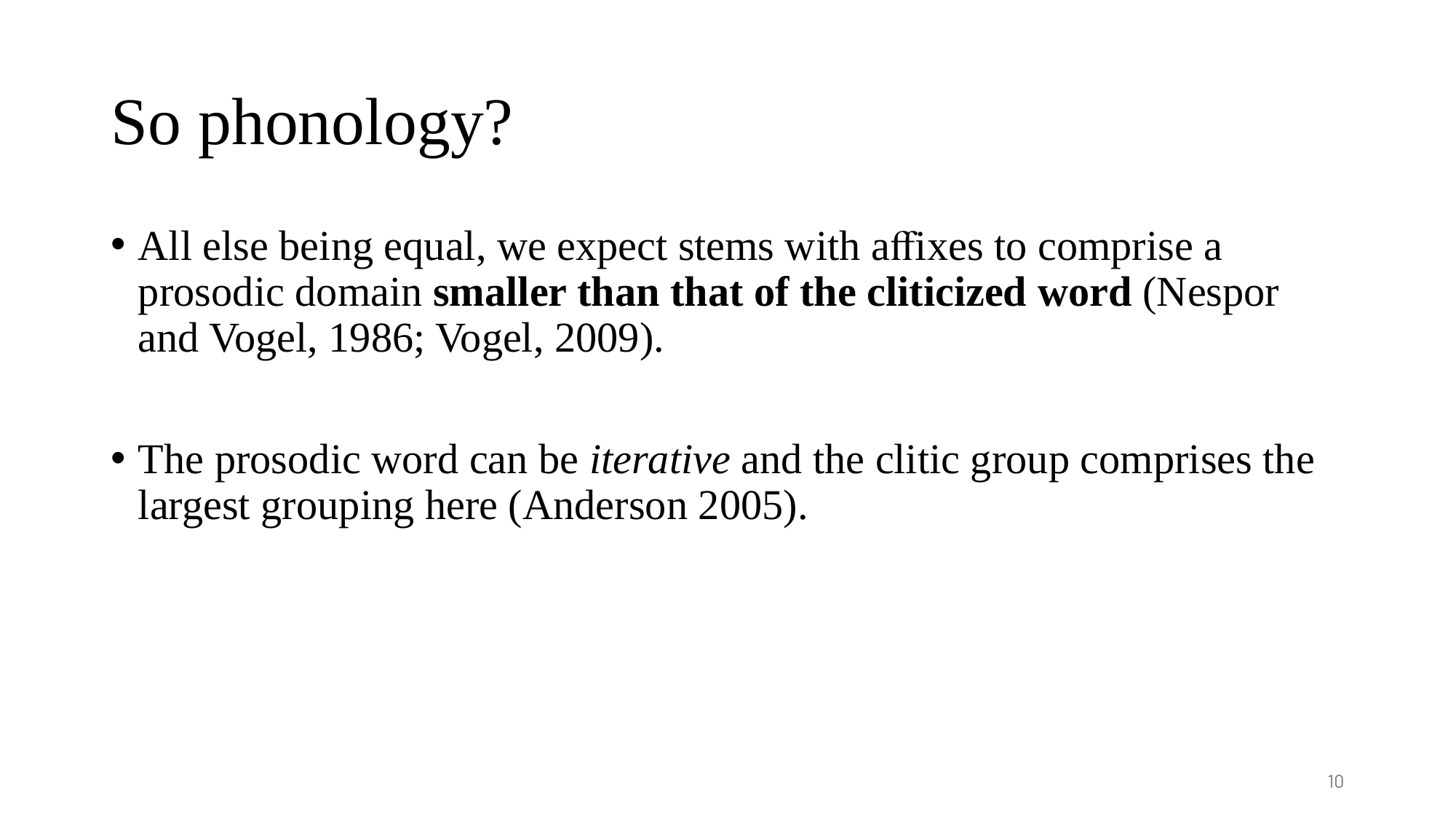

# So phonology?
All else being equal, we expect stems with aﬀixes to comprise a prosodic domain smaller than that of the cliticized word (Nespor and Vogel, 1986; Vogel, 2009).

The prosodic word can be iterative and the clitic group comprises the largest grouping here (Anderson 2005).

10